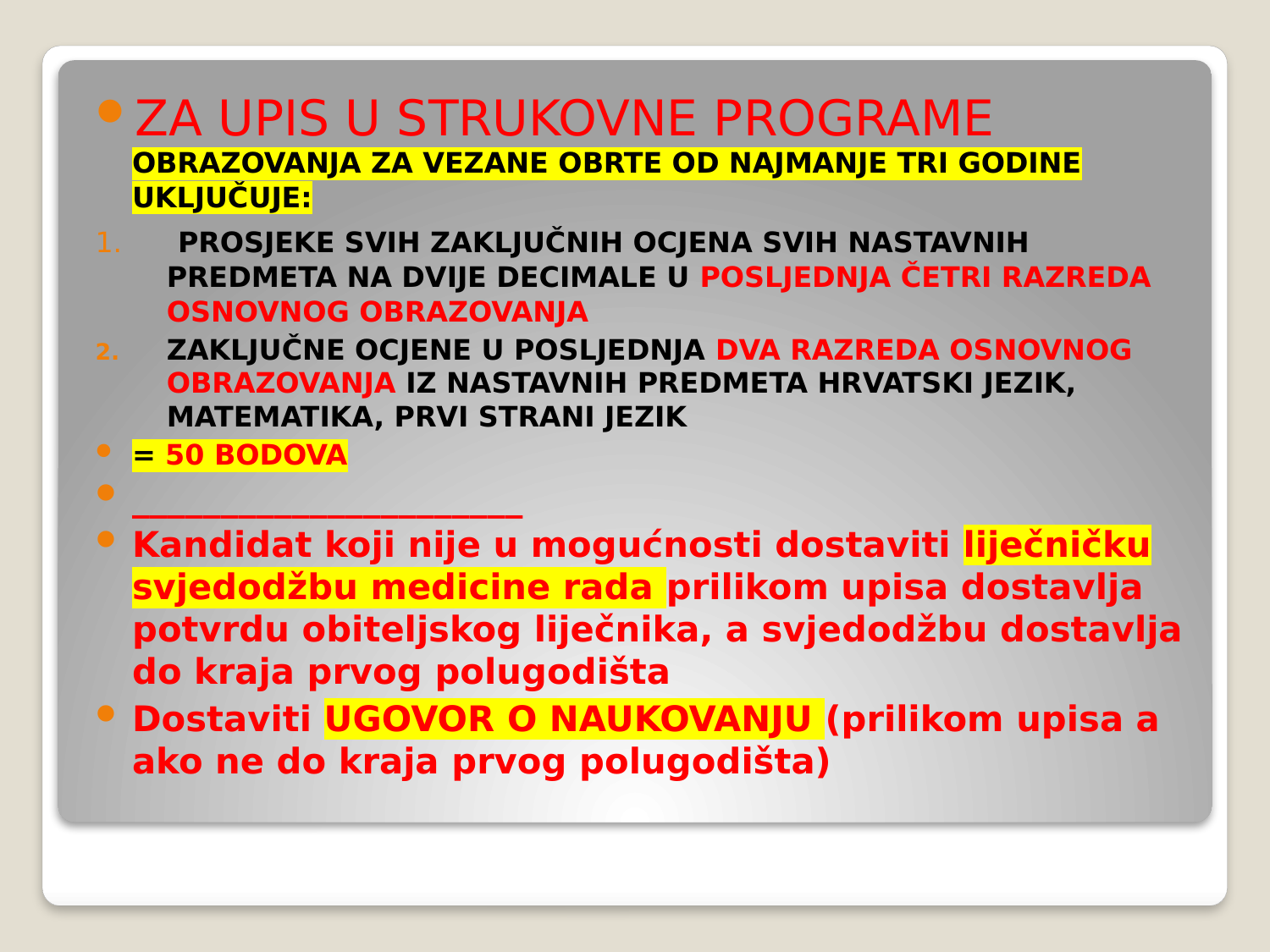

ZA UPIS U STRUKOVNE PROGRAME OBRAZOVANJA ZA VEZANE OBRTE OD NAJMANJE TRI GODINE UKLJUČUJE:
 PROSJEKE SVIH ZAKLJUČNIH OCJENA SVIH NASTAVNIH PREDMETA NA DVIJE DECIMALE U POSLJEDNJA ČETRI RAZREDA OSNOVNOG OBRAZOVANJA
ZAKLJUČNE OCJENE U POSLJEDNJA DVA RAZREDA OSNOVNOG OBRAZOVANJA IZ NASTAVNIH PREDMETA HRVATSKI JEZIK, MATEMATIKA, PRVI STRANI JEZIK
= 50 BODOVA
______________________
Kandidat koji nije u mogućnosti dostaviti liječničku svjedodžbu medicine rada prilikom upisa dostavlja potvrdu obiteljskog liječnika, a svjedodžbu dostavlja do kraja prvog polugodišta
Dostaviti UGOVOR O NAUKOVANJU (prilikom upisa a ako ne do kraja prvog polugodišta)